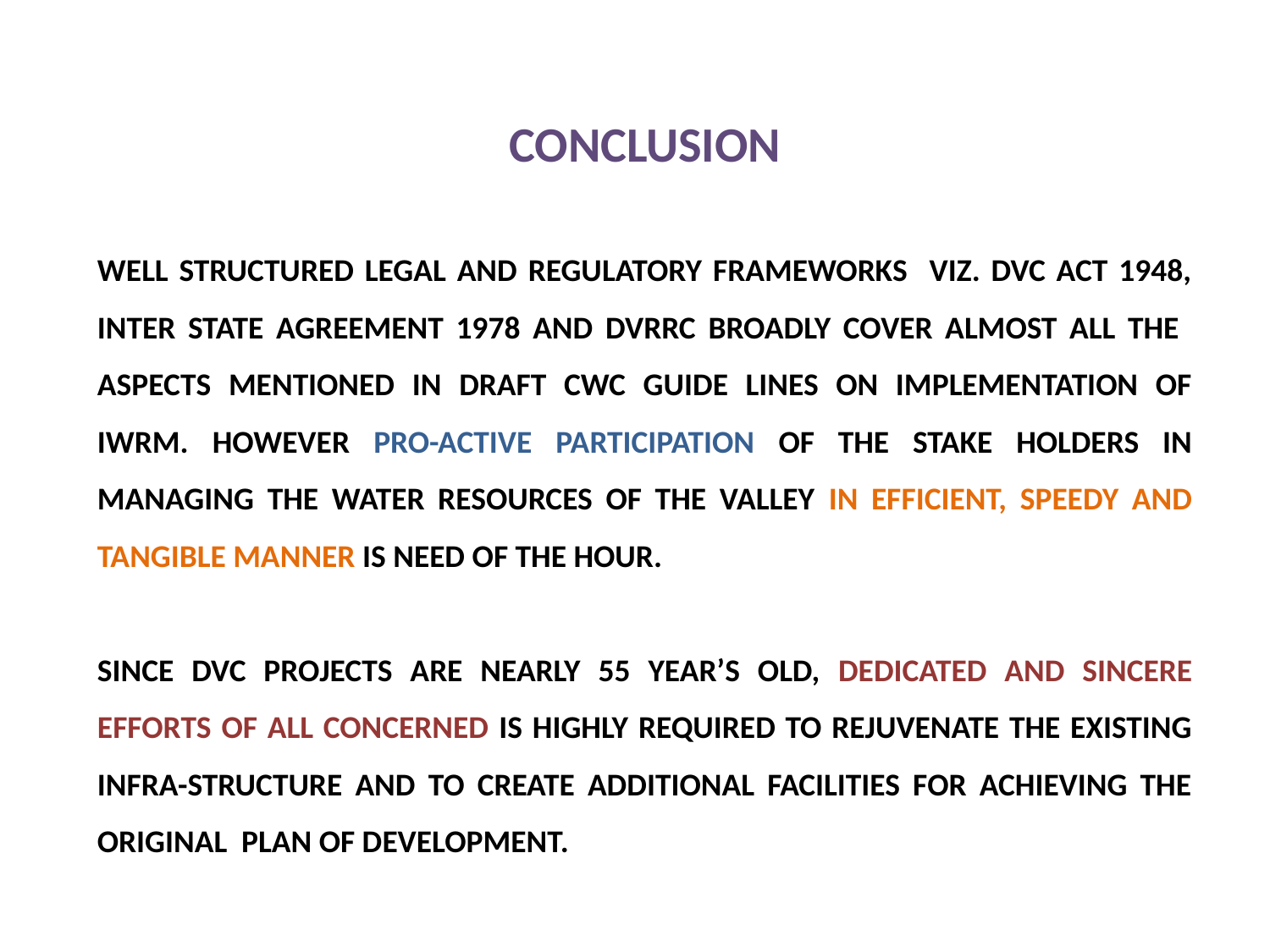

CONCLUSION

WELL STRUCTURED LEGAL AND REGULATORY FRAMEWORKS  VIZ. DVC ACT 1948, INTER STATE AGREEMENT 1978 AND DVRRC BROADLY COVER ALMOST ALL THE  ASPECTS MENTIONED IN DRAFT CWC GUIDE LINES ON IMPLEMENTATION OF IWRM. HOWEVER PRO-ACTIVE PARTICIPATION OF THE STAKE HOLDERS IN MANAGING THE WATER RESOURCES OF THE VALLEY IN EFFICIENT, SPEEDY AND TANGIBLE MANNER IS NEED OF THE HOUR.

SINCE DVC PROJECTS ARE NEARLY 55 YEAR’S OLD, DEDICATED AND SINCERE EFFORTS OF ALL CONCERNED IS HIGHLY REQUIRED TO REJUVENATE THE EXISTING INFRA-STRUCTURE AND TO CREATE ADDITIONAL FACILITIES FOR ACHIEVING THE ORIGINAL  PLAN OF DEVELOPMENT.